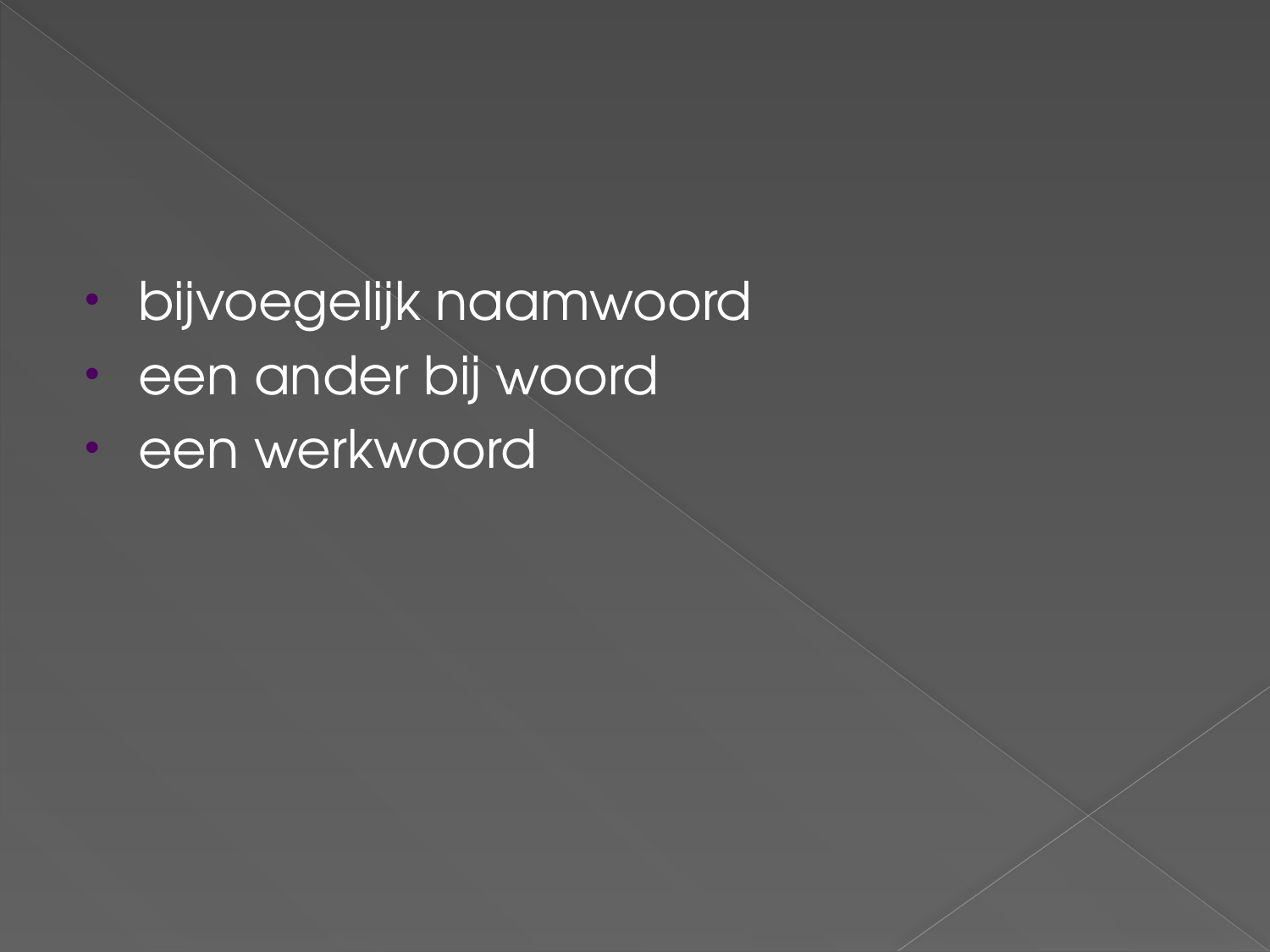

#
bijvoegelijk naamwoord
een ander bij woord
een werkwoord